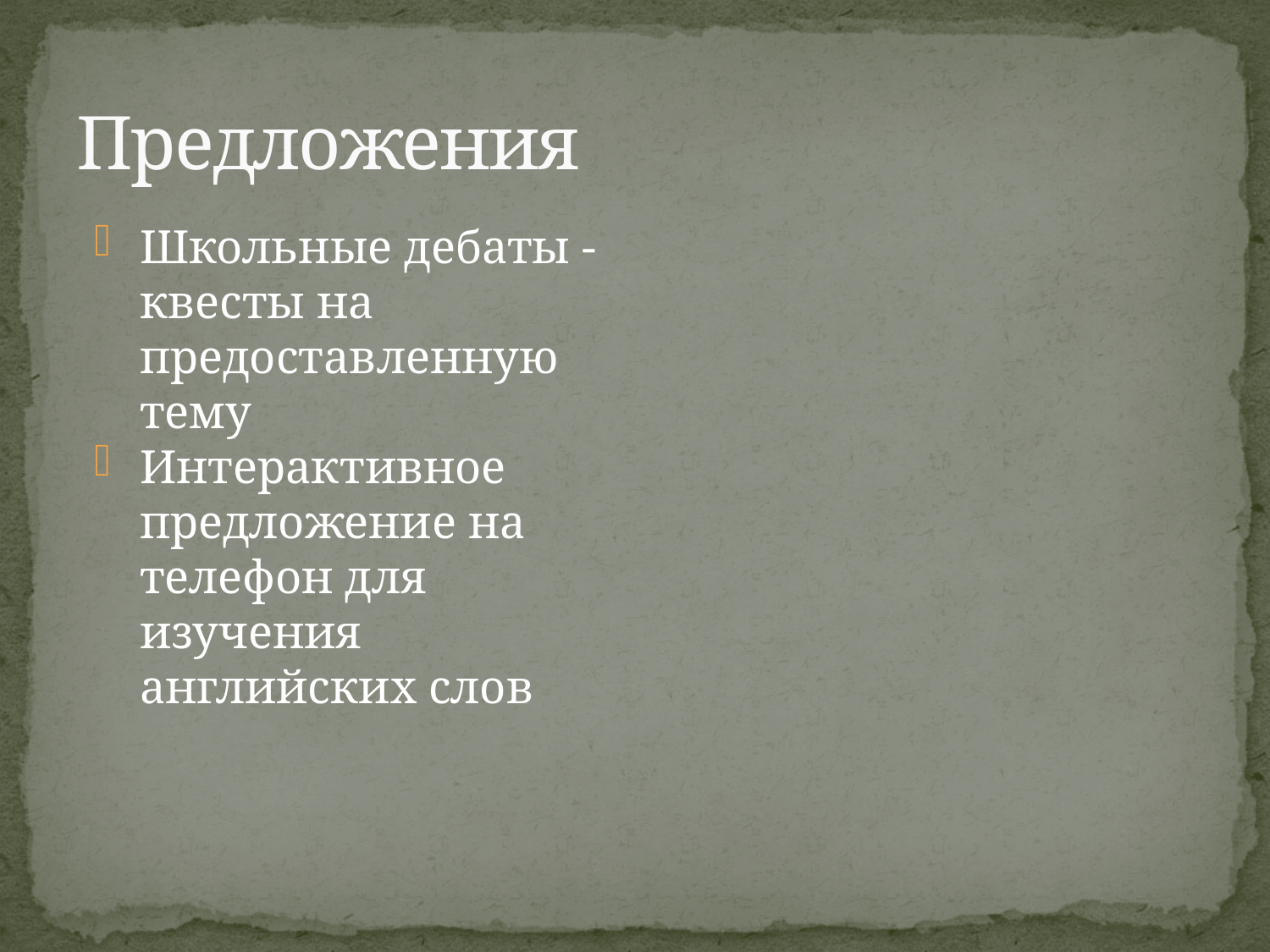

# Предложения
Школьные дебаты - квесты на предоставленную тему
Интерактивное предложение на телефон для изучения английских слов